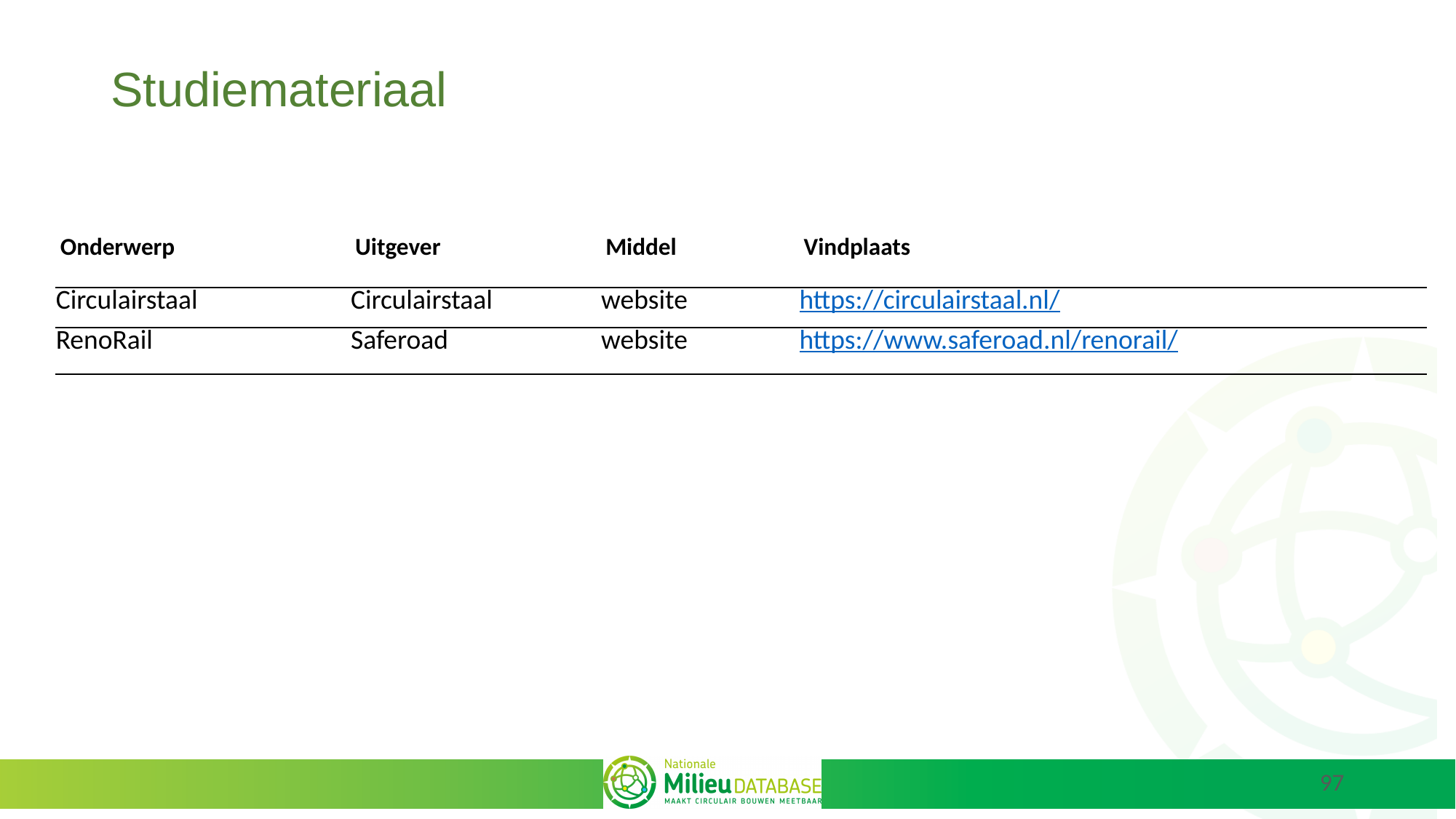

# Studiemateriaal
| Onderwerp | Uitgever | Middel | Vindplaats |
| --- | --- | --- | --- |
| Circulairstaal | Circulairstaal | website | https://circulairstaal.nl/ |
| RenoRail | Saferoad | website | https://www.saferoad.nl/renorail/ |
97